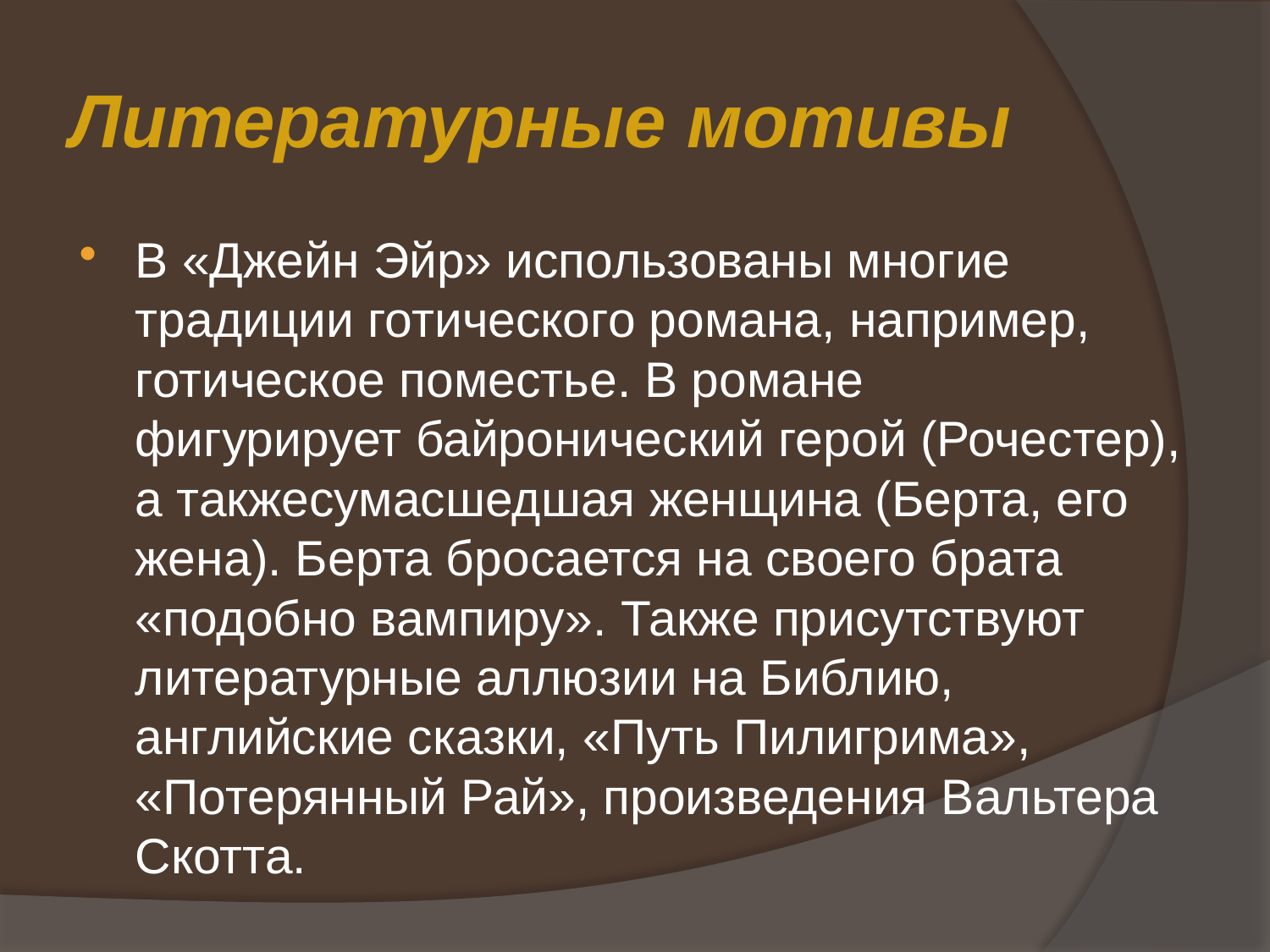

# Литературные мотивы
В «Джейн Эйр» использованы многие традиции готического романа, например, готическое поместье. В романе фигурирует байронический герой (Рочестер), а такжесумасшедшая женщина (Берта, его жена). Берта бросается на своего брата «подобно вампиру». Также присутствуют литературные аллюзии на Библию, английские сказки, «Путь Пилигрима», «Потерянный Рай», произведения Вальтера Скотта.